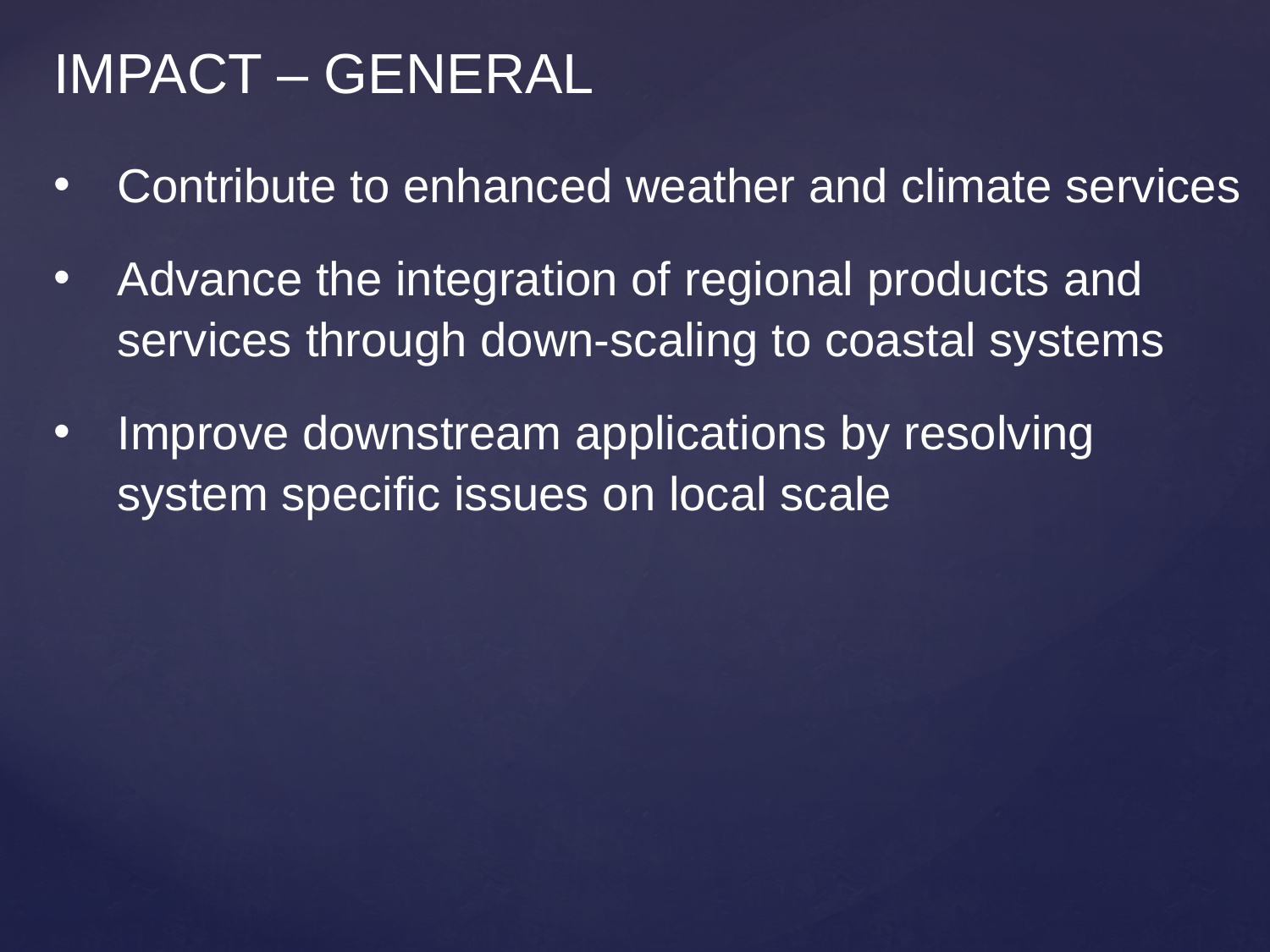

IMPACT – GENERAL

Contribute to enhanced weather and climate services
Advance the integration of regional products and
services through down-scaling to coastal systems
Improve downstream applications by resolving
system specific issues on local scale